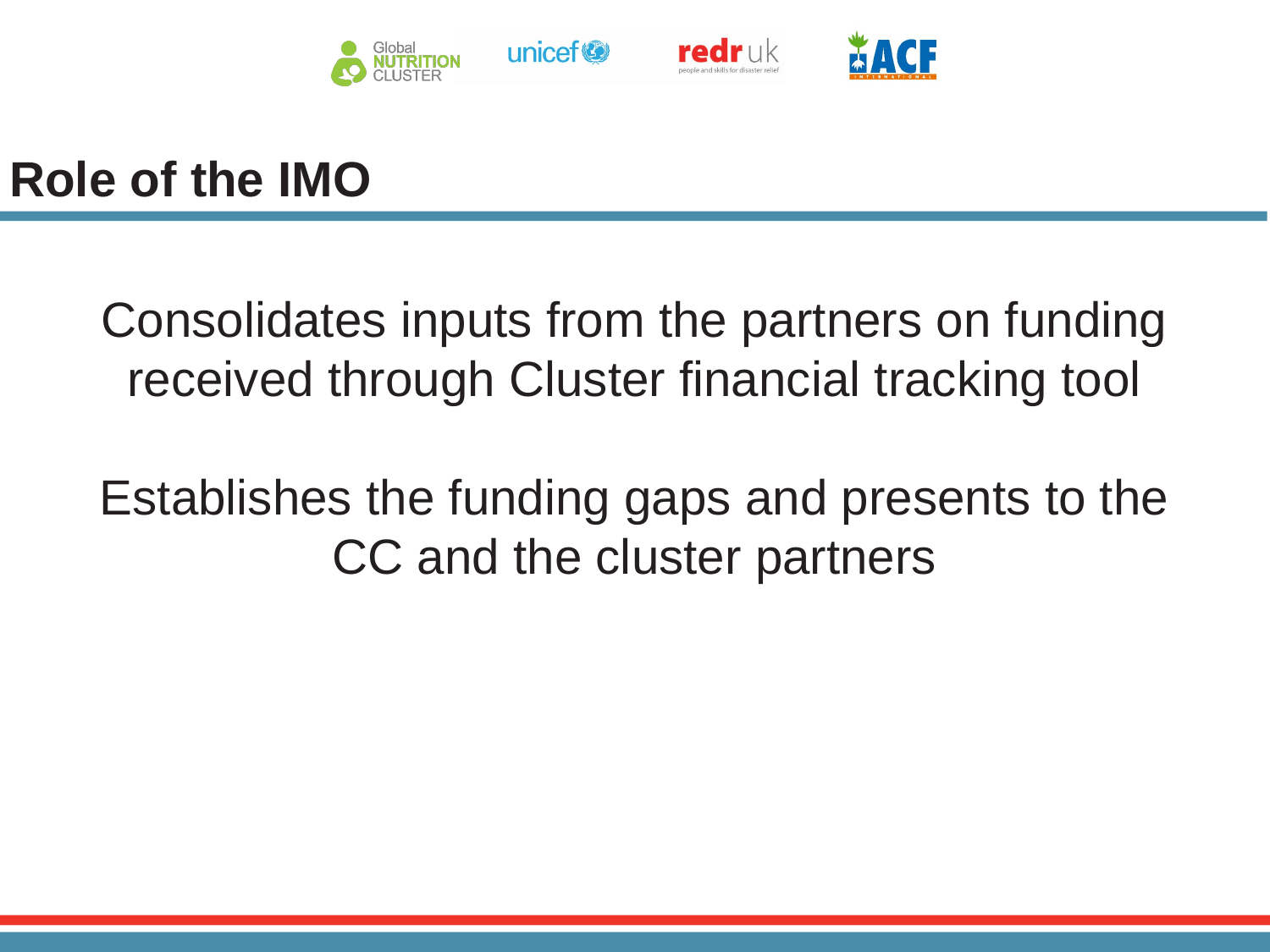

# Role of the IMO

Consolidates inputs from the partners on funding received through Cluster financial tracking tool

Establishes the funding gaps and presents to the CC and the cluster partners